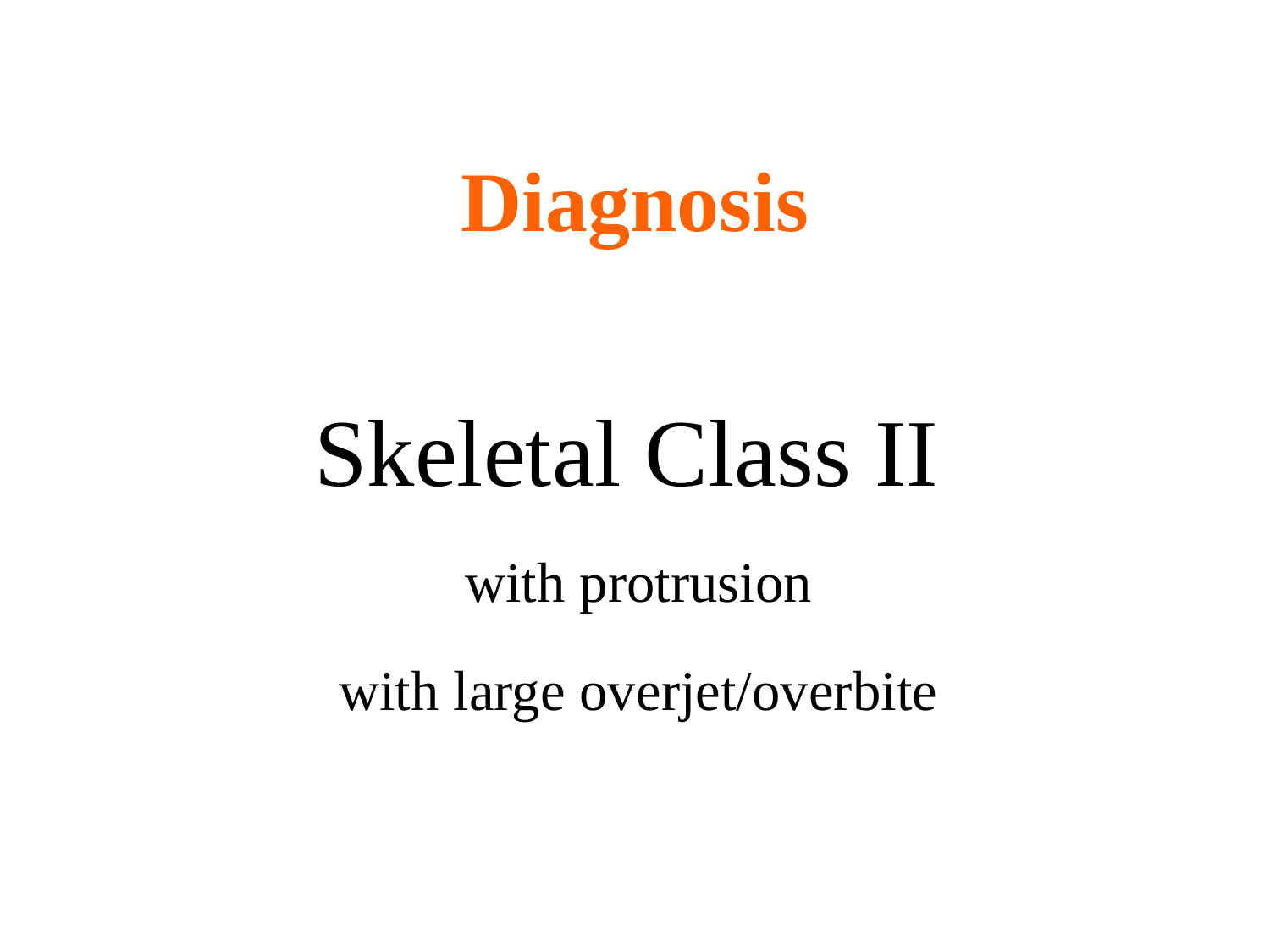

Diagnosis
Skeletal Class II
with protrusion
with large overjet/overbite